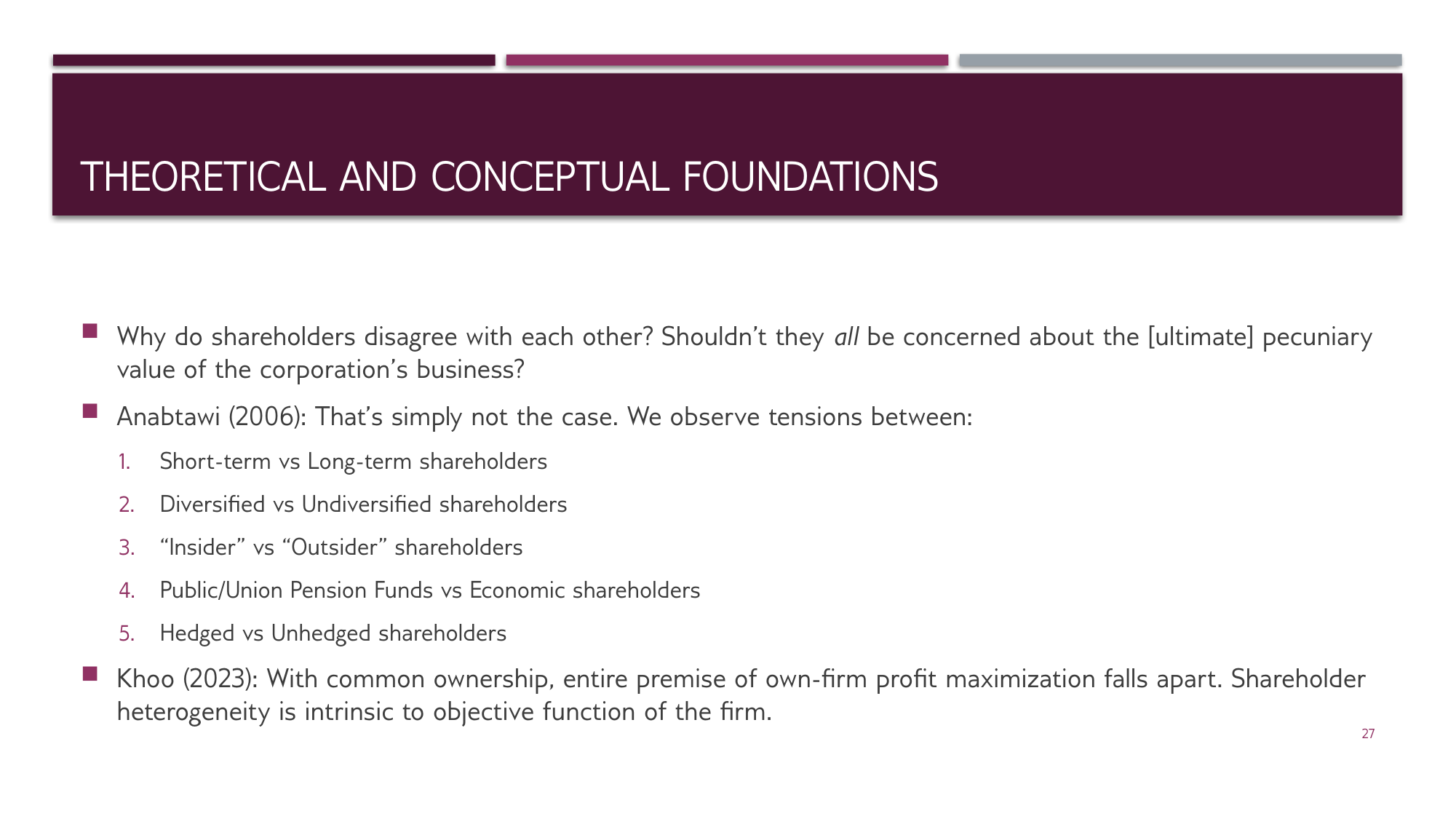

# Theoretical and conceptual foundations
Why do shareholders disagree with each other? Shouldn’t they all be concerned about the [ultimate] pecuniary value of the corporation’s business?
Anabtawi (2006): That’s simply not the case. We observe tensions between:
Short-term vs Long-term shareholders
Diversified vs Undiversified shareholders
“Insider” vs “Outsider” shareholders
Public/Union Pension Funds vs Economic shareholders
Hedged vs Unhedged shareholders
Khoo (2023): With common ownership, entire premise of own-firm profit maximization falls apart. Shareholder heterogeneity is intrinsic to objective function of the firm.
27